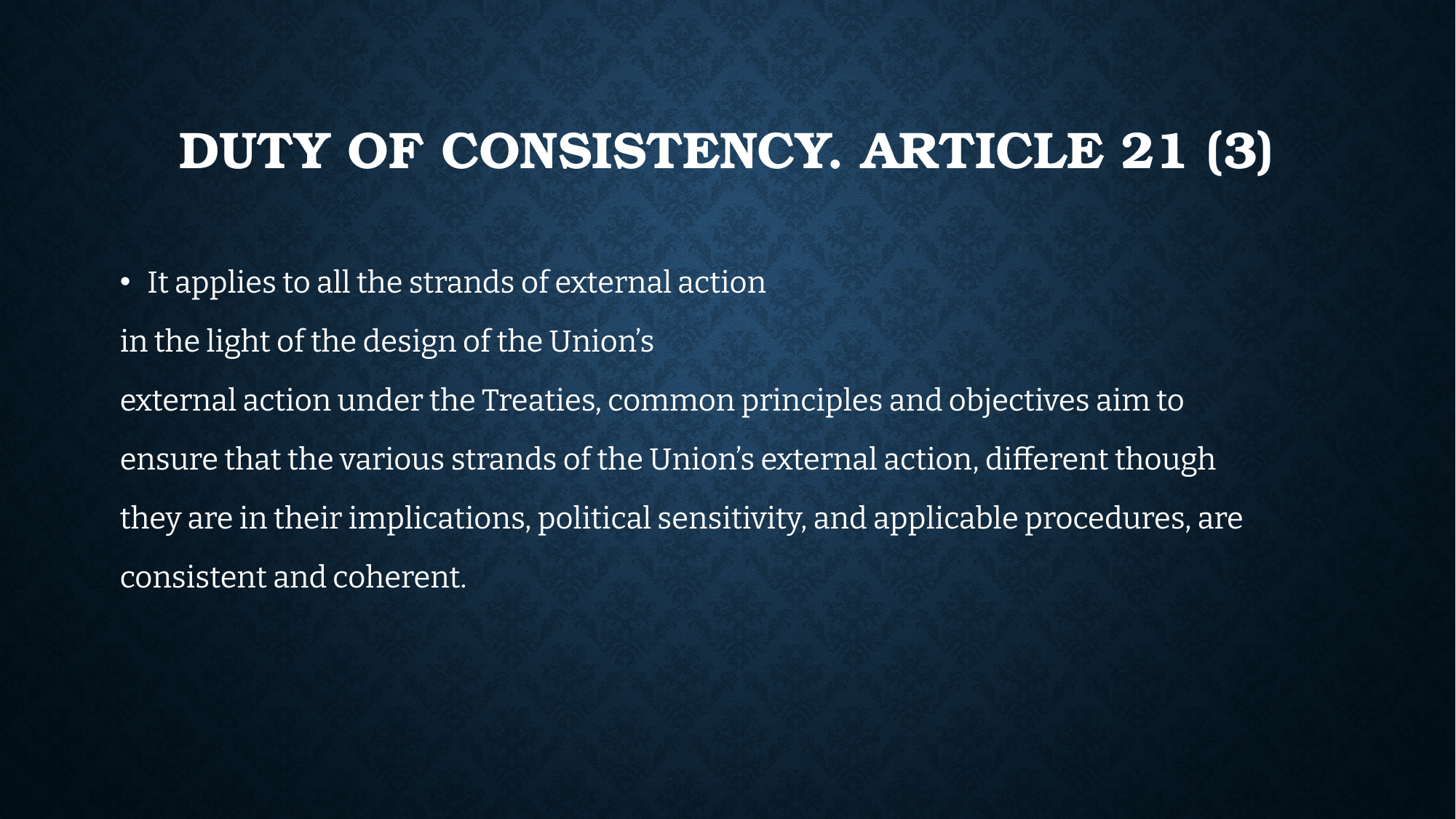

# Duty of consistency. Article 21 (3)
It applies to all the strands of external action
in the light of the design of the Union’s
external action under the Treaties, common principles and objectives aim to
ensure that the various strands of the Union’s external action, different though
they are in their implications, political sensitivity, and applicable procedures, are
consistent and coherent.